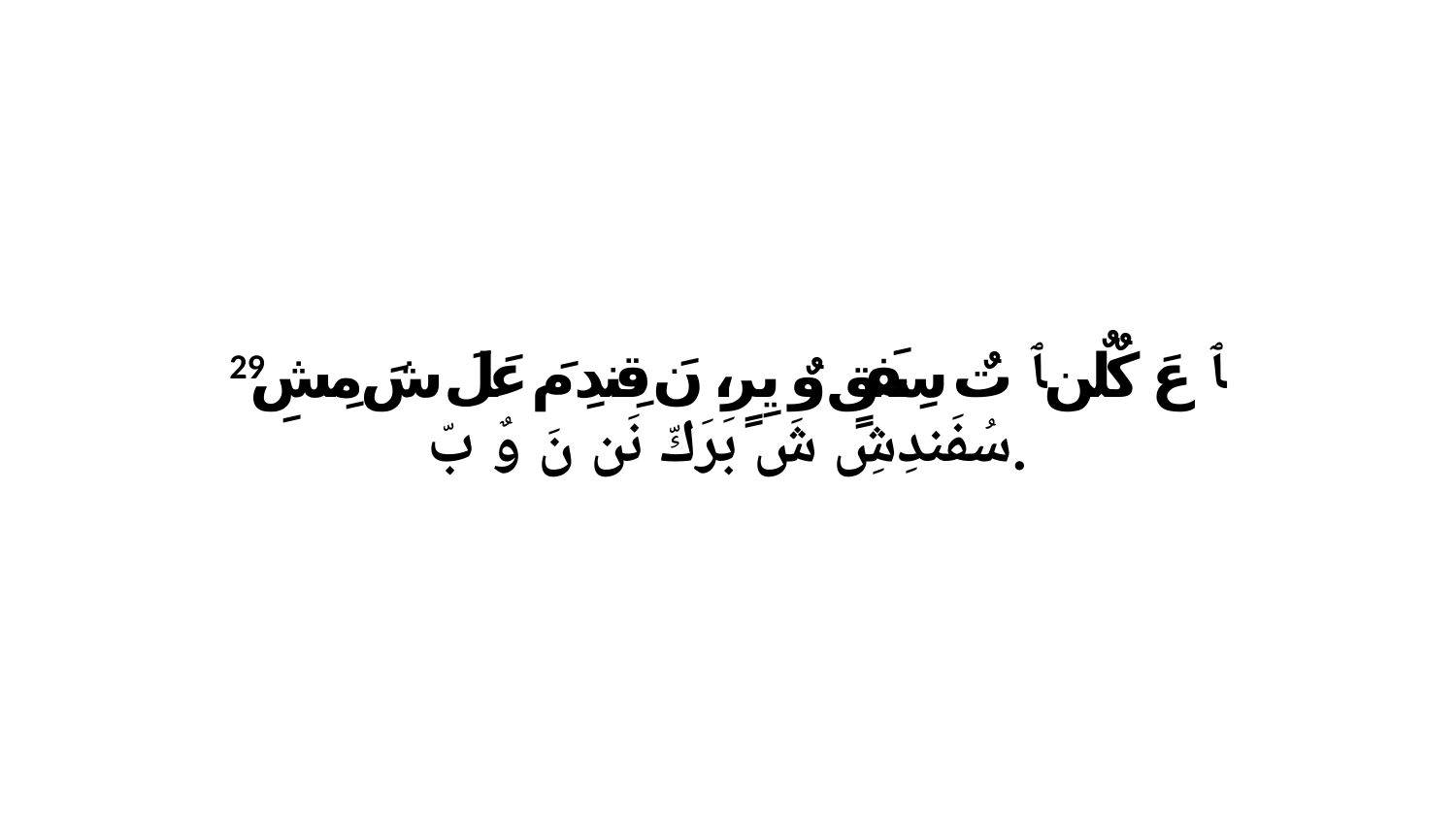

29 ﭑ عَ كٌلٌن ﭑ تٌ سِفَقٍ وٌ يِرٍ، نَ قِندِ مَ عَلَ شَ مِشِ سُفَندِشِ شَ بَرَكّ نَن نَ وٌ بّ.